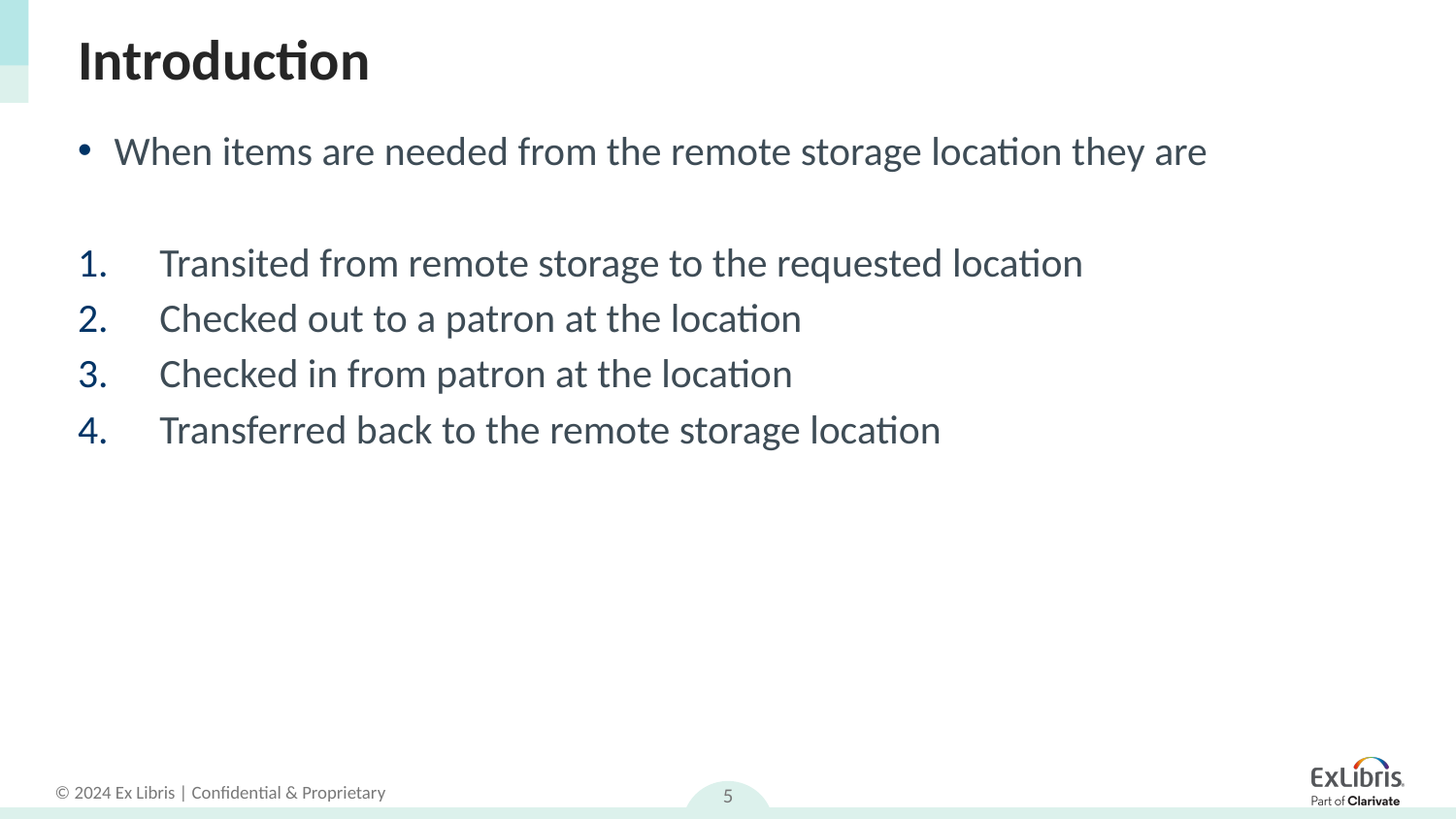

# Introduction
When items are needed from the remote storage location they are

Transited from remote storage to the requested location
Checked out to a patron at the location
Checked in from patron at the location
Transferred back to the remote storage location
5